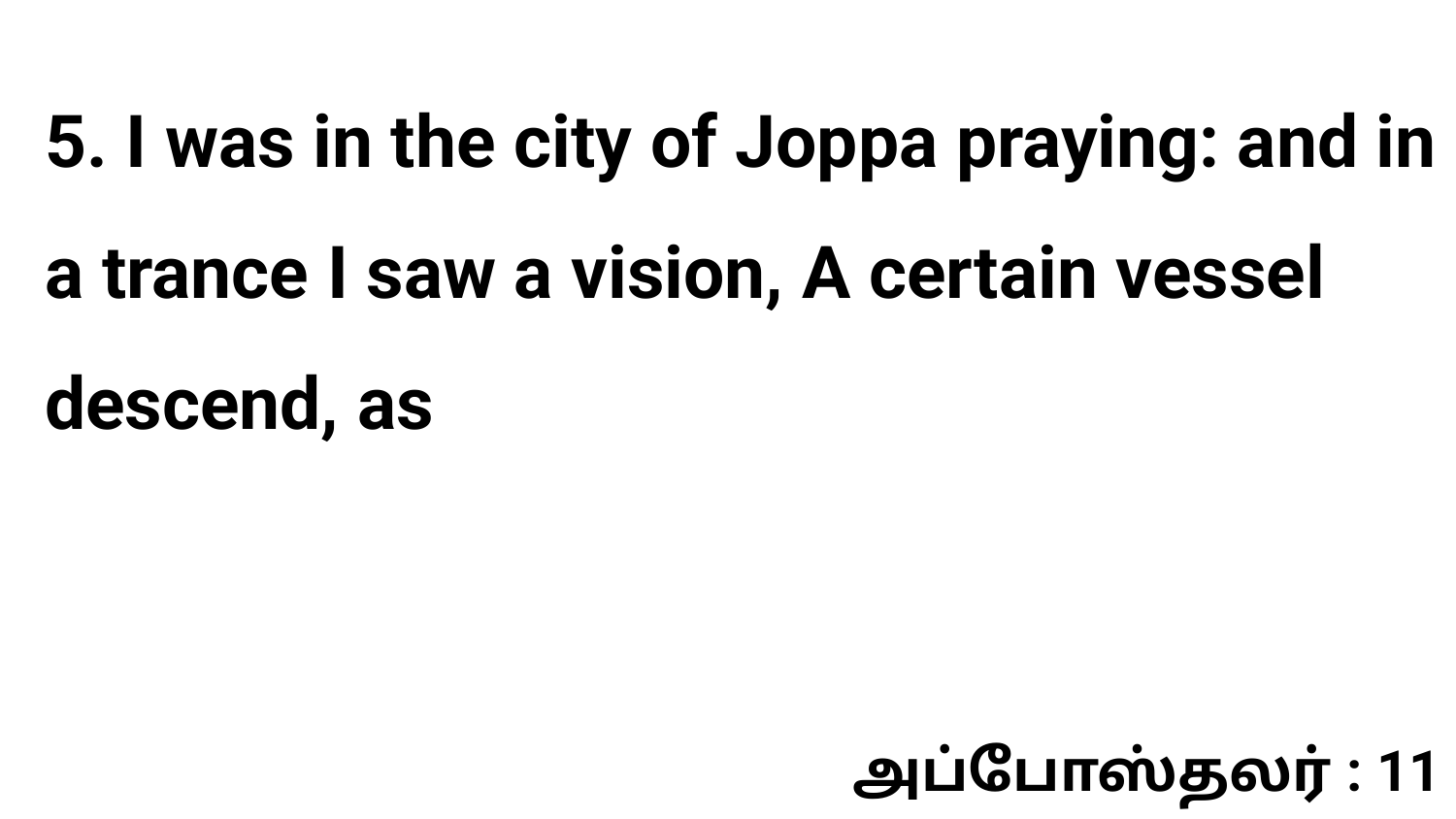

5. I was in the city of Joppa praying: and in a trance I saw a vision, A certain vessel descend, as
அப்போஸ்தலர் : 11